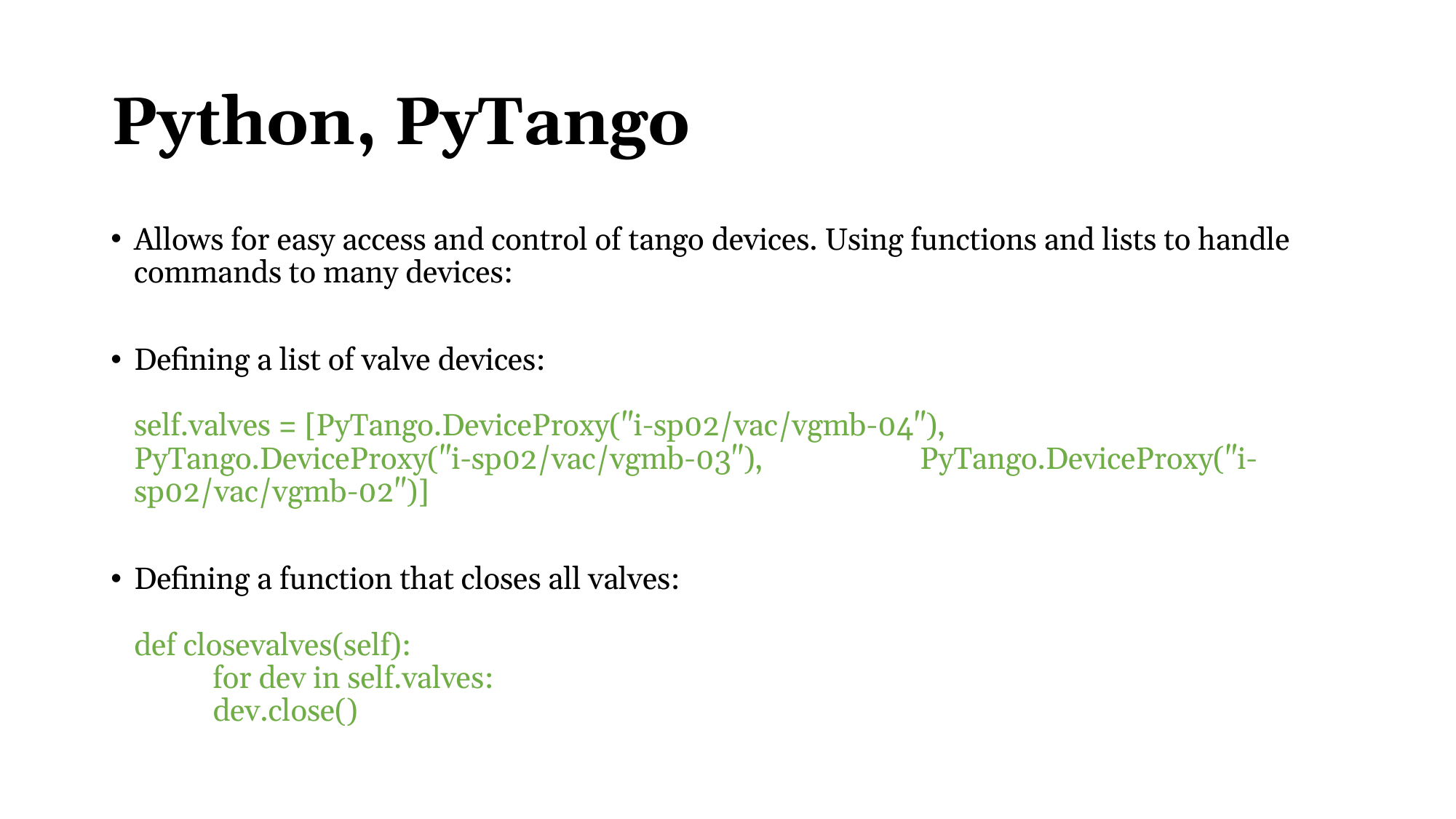

# Python, PyTango
Allows for easy access and control of tango devices. Using functions and lists to handle commands to many devices:

Defining a list of valve devices:
self.valves = [PyTango.DeviceProxy("i-sp02/vac/vgmb-04"),			  		PyTango.DeviceProxy("i-sp02/vac/vgmb-03"),	  				PyTango.DeviceProxy("i-sp02/vac/vgmb-02")]

Defining a function that closes all valves:
def closevalves(self):
	for dev in self.valves:
		dev.close()